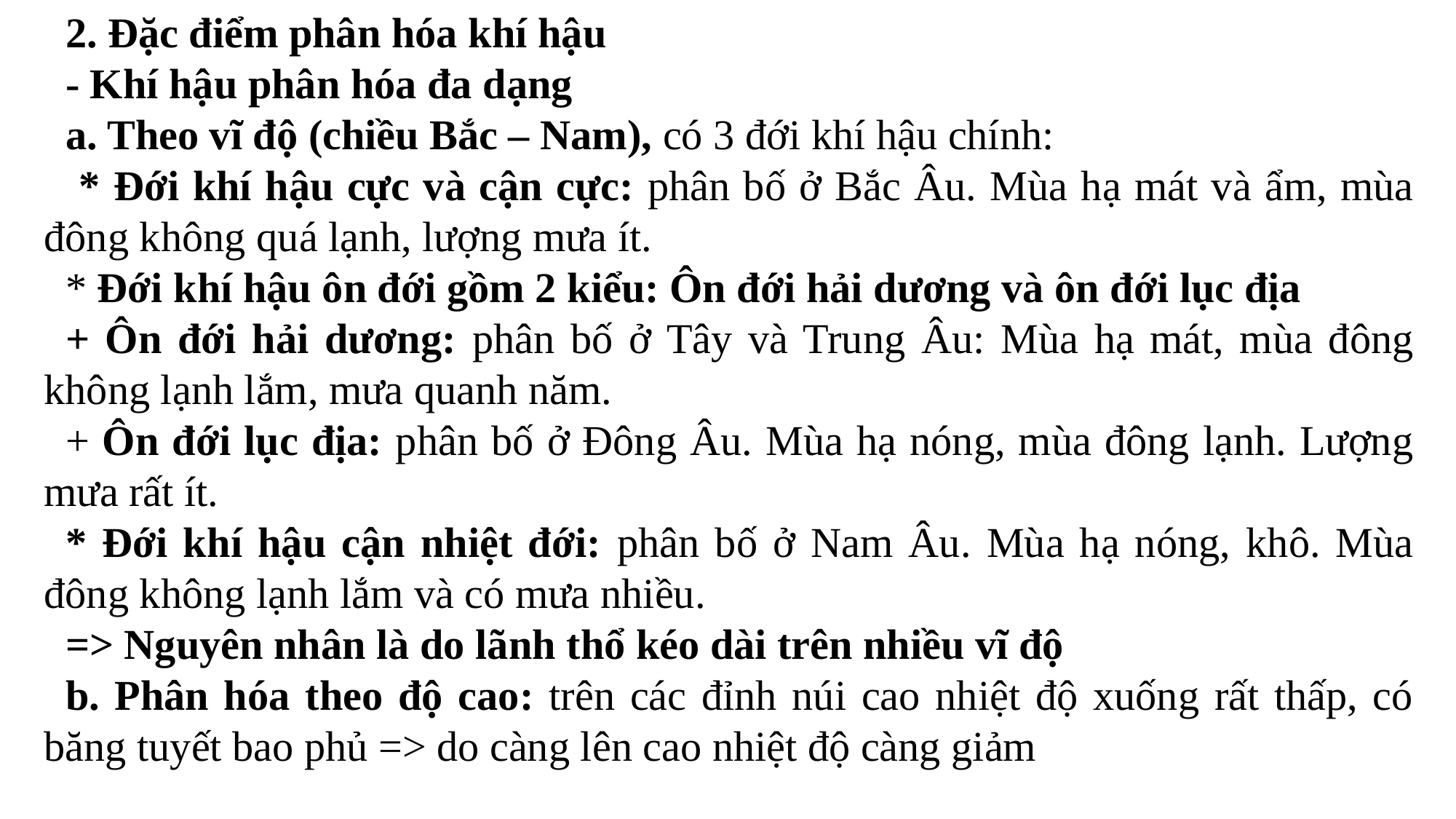

2. Đặc điểm phân hóa khí hậu
- Khí hậu phân hóa đa dạng
a. Theo vĩ độ (chiều Bắc – Nam), có 3 đới khí hậu chính:
 * Đới khí hậu cực và cận cực: phân bố ở Bắc Âu. Mùa hạ mát và ẩm, mùa đông không quá lạnh, lượng mưa ít.
* Đới khí hậu ôn đới gồm 2 kiểu: Ôn đới hải dương và ôn đới lục địa
+ Ôn đới hải dương: phân bố ở Tây và Trung Âu: Mùa hạ mát, mùa đông không lạnh lắm, mưa quanh năm.
+ Ôn đới lục địa: phân bố ở Đông Âu. Mùa hạ nóng, mùa đông lạnh. Lượng mưa rất ít.
* Đới khí hậu cận nhiệt đới: phân bố ở Nam Âu. Mùa hạ nóng, khô. Mùa đông không lạnh lắm và có mưa nhiều.
=> Nguyên nhân là do lãnh thổ kéo dài trên nhiều vĩ độ
b. Phân hóa theo độ cao: trên các đỉnh núi cao nhiệt độ xuống rất thấp, có băng tuyết bao phủ => do càng lên cao nhiệt độ càng giảm